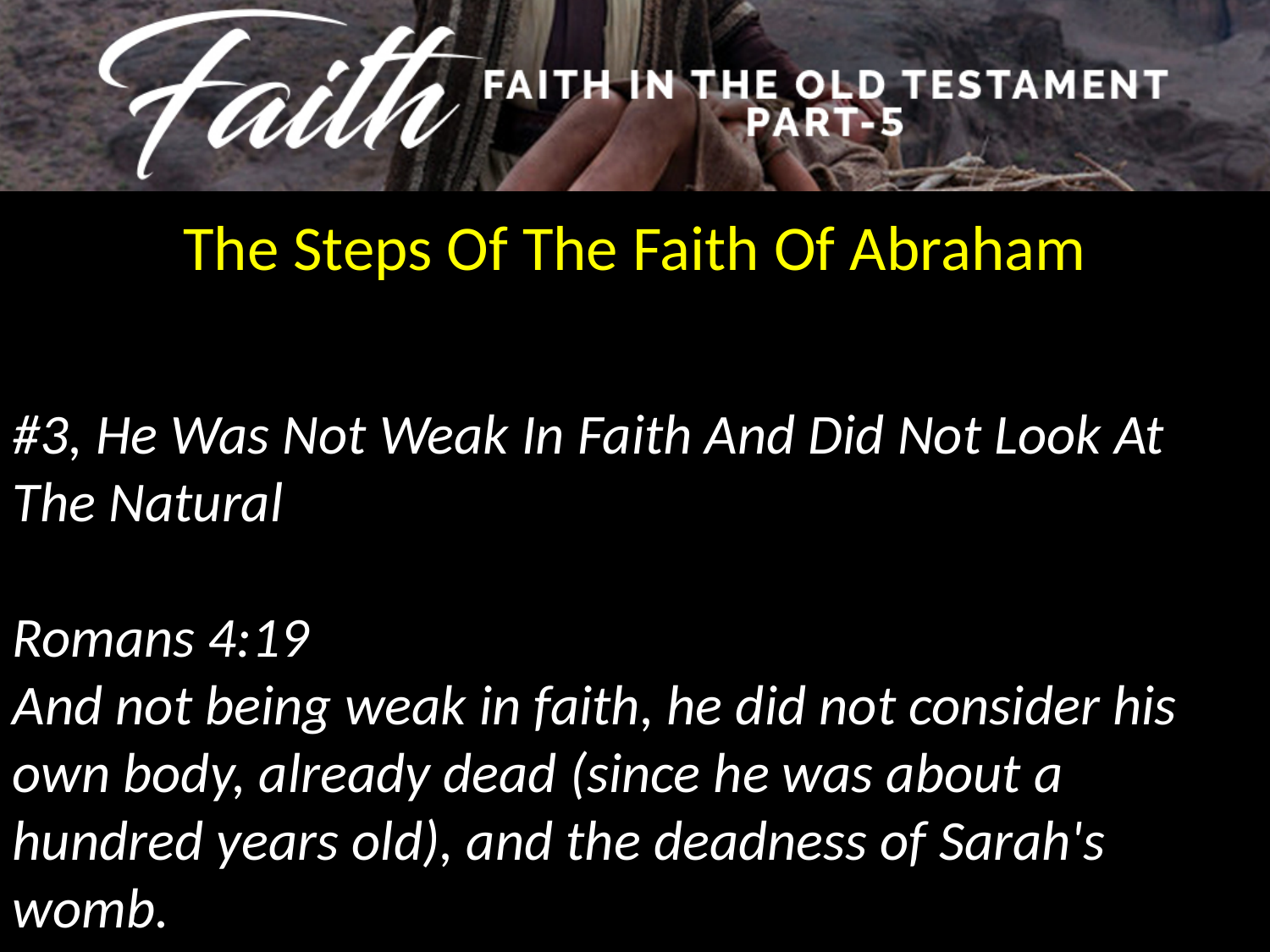

The Steps Of The Faith Of Abraham
#3, He Was Not Weak In Faith And Did Not Look At The Natural

Romans 4:19
And not being weak in faith, he did not consider his own body, already dead (since he was about a hundred years old), and the deadness of Sarah's womb.